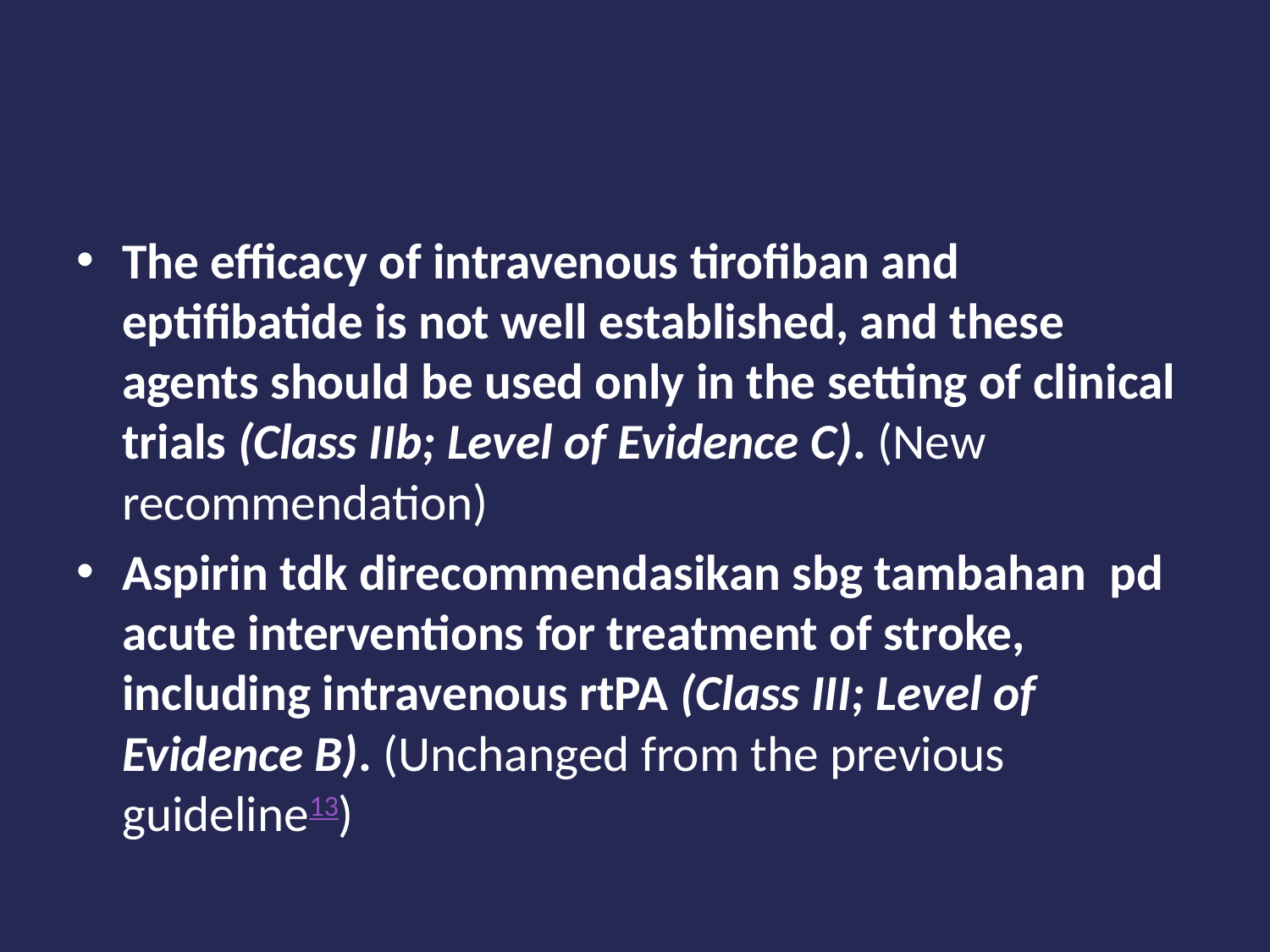

#
The efficacy of intravenous tirofiban and eptifibatide is not well established, and these agents should be used only in the setting of clinical trials (Class IIb; Level of Evidence C). (New recommendation)
Aspirin tdk direcommendasikan sbg tambahan  pd  acute interventions for treatment of stroke, including intravenous rtPA (Class III; Level of Evidence B). (Unchanged from the previous guideline13)